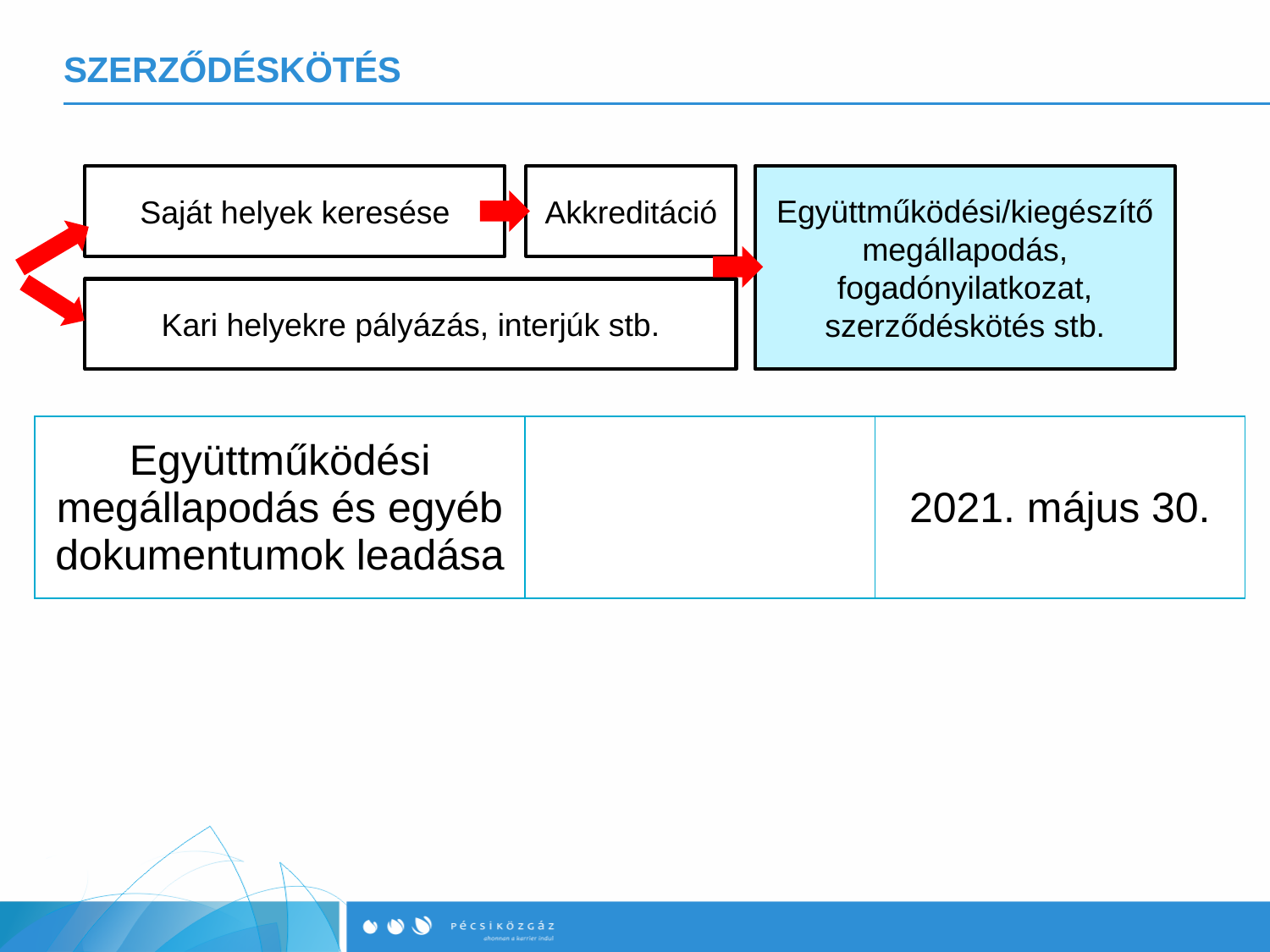

# SZERZŐDÉSKÖTÉS
Együttműködési/kiegészítő megállapodás, fogadónyilatkozat, szerződéskötés stb.
Saját helyek keresése
Akkreditáció

Kari helyekre pályázás, interjúk stb.

| Együttműködési megállapodás és egyéb dokumentumok leadása |  | 2021. május 30. |
| --- | --- | --- |